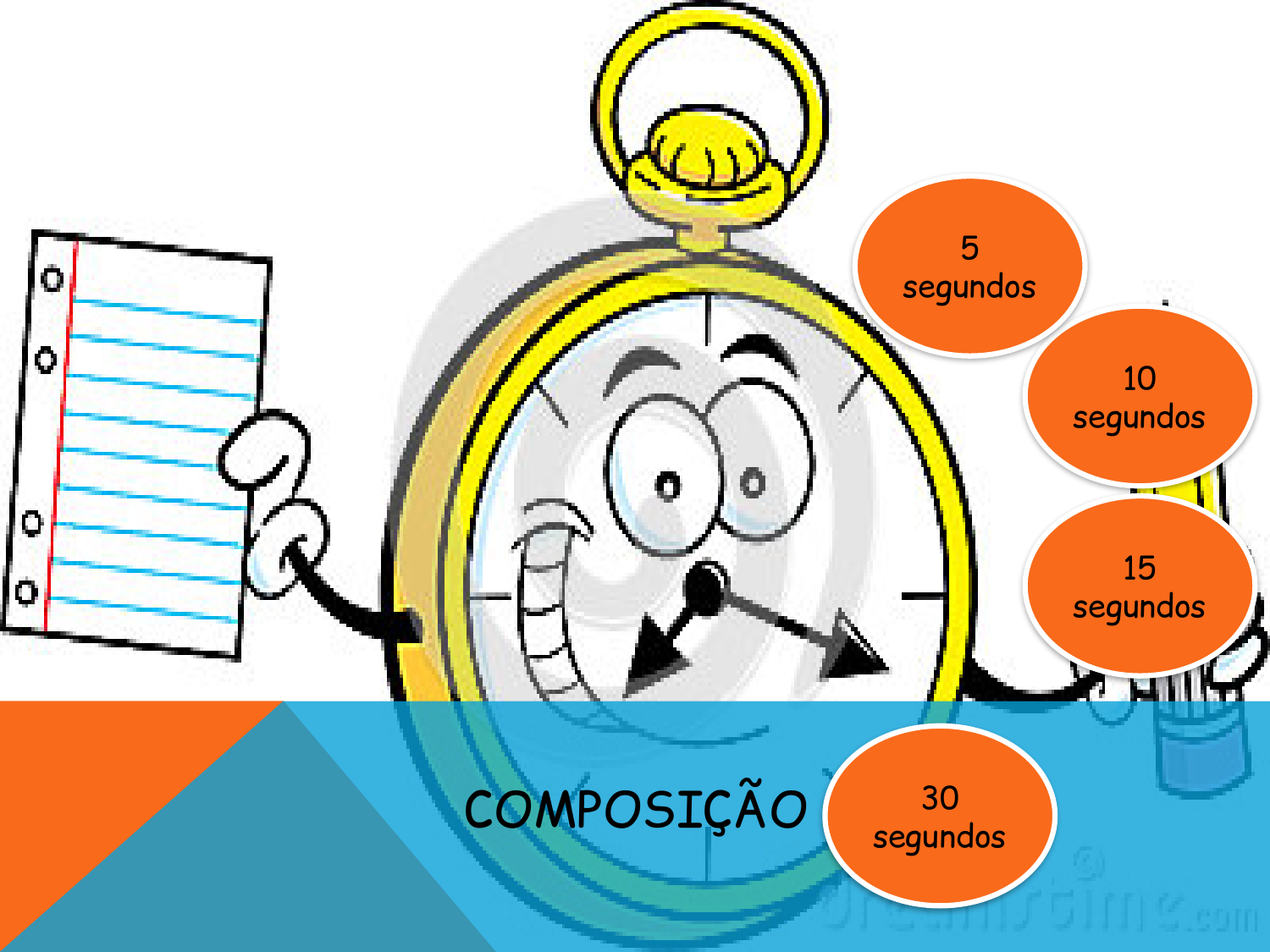

5 segundos
10 segundos
15 segundos
30 segundos
# COMPOSIÇÃO